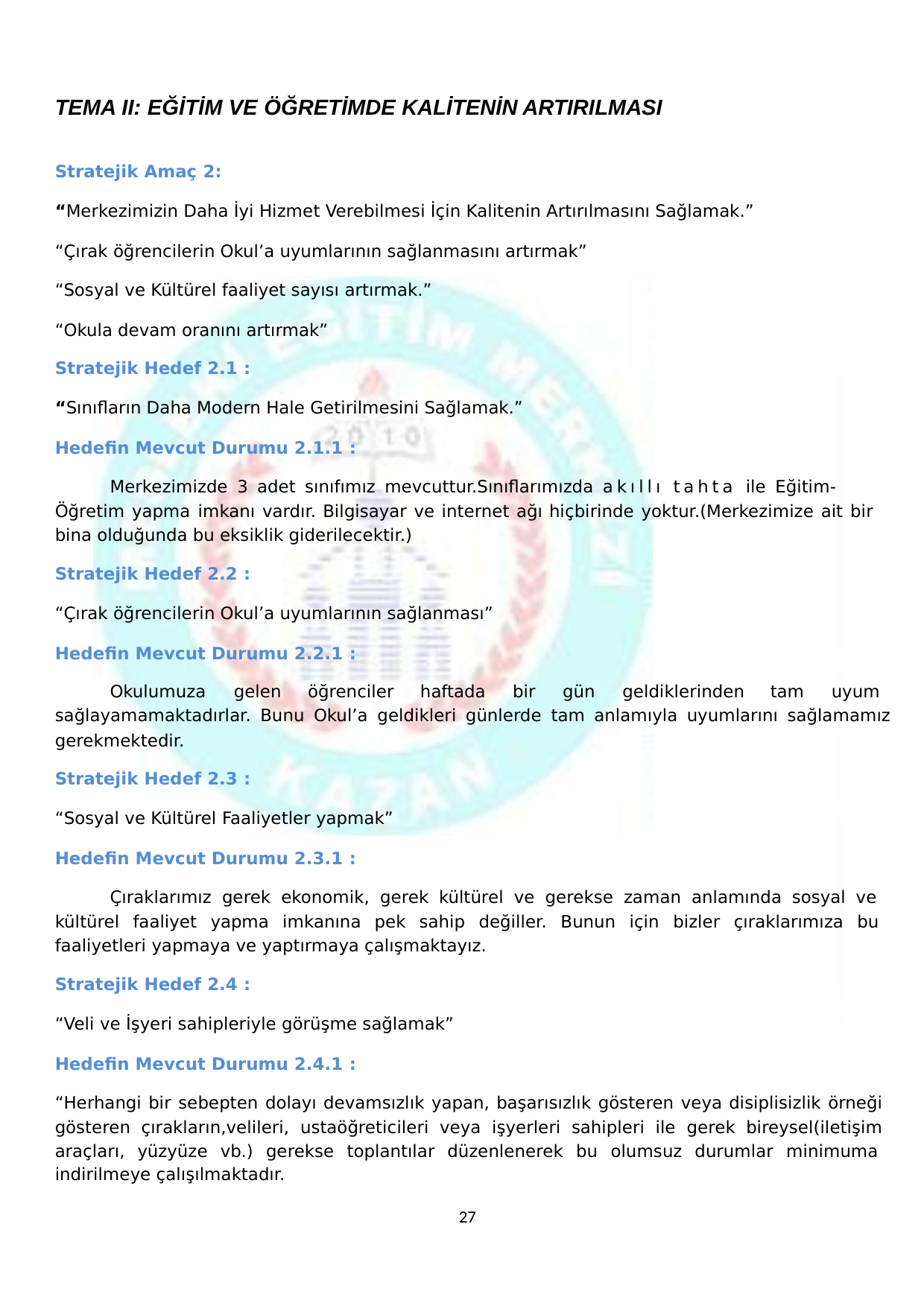

TEMA II: EĞİTİM VE ÖĞRETİMDE KALİTENİN ARTIRILMASI
Stratejik Amaç 2:
“Merkezimizin Daha İyi Hizmet Verebilmesi İçin Kalitenin Artırılmasını Sağlamak.”
“Çırak öğrencilerin Okul’a uyumlarının sağlanmasını artırmak”
“Sosyal ve Kültürel faaliyet sayısı artırmak.”
“Okula devam oranını artırmak”

Stratejik Hedef 2.1 :
“Sınıfların Daha Modern Hale Getirilmesini Sağlamak.”
Hedefin Mevcut Durumu 2.1.1 :
Merkezimizde 3 adet sınıfımız mevcuttur.Sınıflarımızda akıllı tahta ile Eğitim-
Öğretim yapma imkanı vardır. Bilgisayar ve internet ağı hiçbirinde yoktur.(Merkezimize ait bir
bina olduğunda bu eksiklik giderilecektir.)
Stratejik Hedef 2.2 :
“Çırak öğrencilerin Okul’a uyumlarının sağlanması”
Hedefin Mevcut Durumu 2.2.1 :
Okulumuza
gelen
öğrenciler
haftada
bir
gün
geldiklerinden
tam
uyum
sağlayamamaktadırlar. Bunu Okul’a geldikleri günlerde tam anlamıyla uyumlarını sağlamamız
gerekmektedir.
Stratejik Hedef 2.3 :
“Sosyal ve Kültürel Faaliyetler yapmak”
Hedefin Mevcut Durumu 2.3.1 :
Çıraklarımız gerek ekonomik, gerek kültürel ve gerekse zaman anlamında sosyal ve
kültürel faaliyet yapma imkanına pek sahip değiller. Bunun için bizler çıraklarımıza bu
faaliyetleri yapmaya ve yaptırmaya çalışmaktayız.
Stratejik Hedef 2.4 :
“Veli ve İşyeri sahipleriyle görüşme sağlamak”
Hedefin Mevcut Durumu 2.4.1 :
“Herhangi bir sebepten dolayı devamsızlık yapan, başarısızlık gösteren veya disiplisizlik örneği
gösteren çırakların,velileri, ustaöğreticileri veya işyerleri sahipleri ile gerek bireysel(iletişim
araçları, yüzyüze vb.) gerekse toplantılar düzenlenerek bu olumsuz durumlar minimuma
indirilmeye çalışılmaktadır.
27